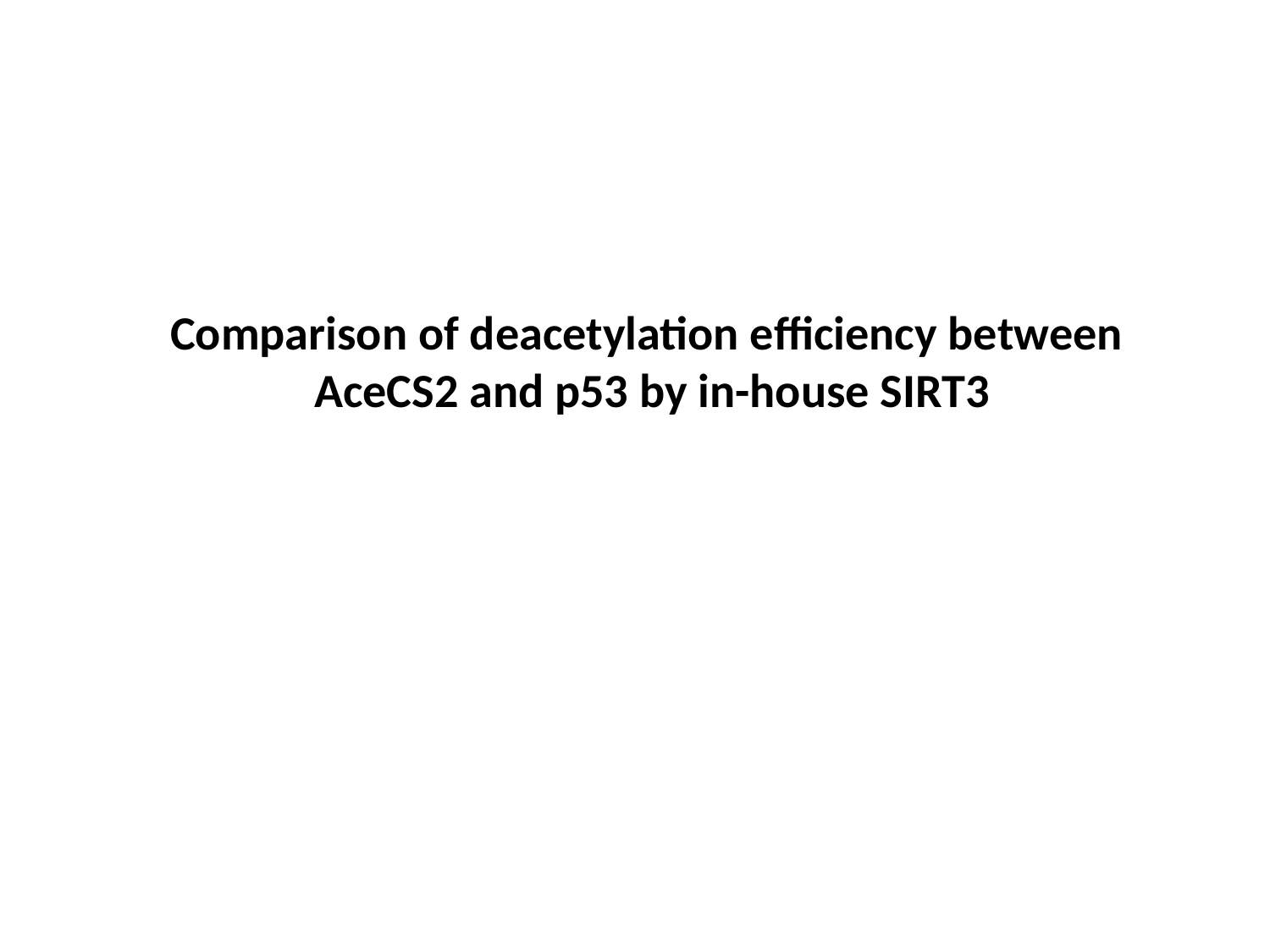

Comparison of deacetylation efficiency between  AceCS2 and p53 by in-house SIRT3